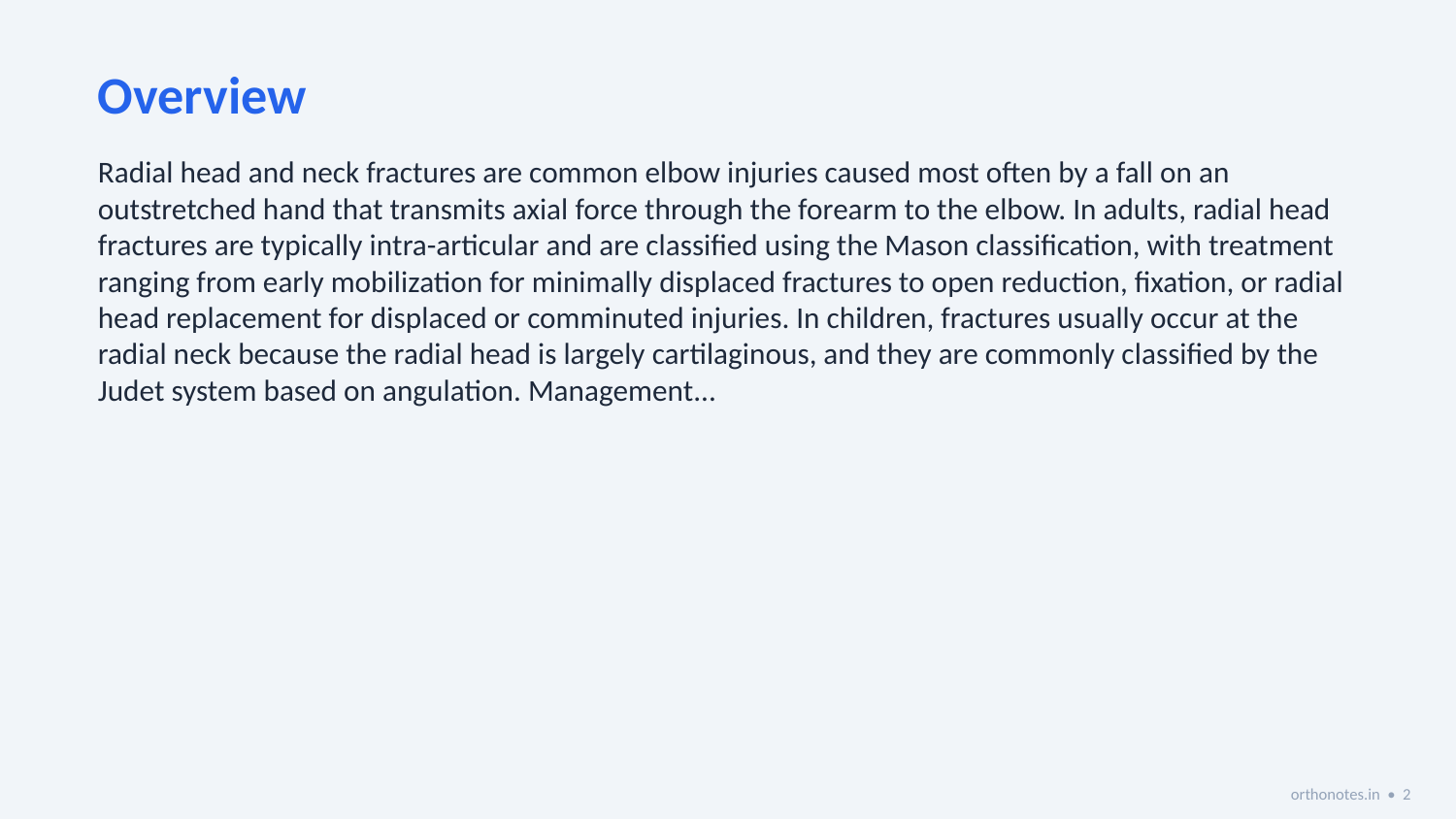

Overview
Radial head and neck fractures are common elbow injuries caused most often by a fall on an outstretched hand that transmits axial force through the forearm to the elbow. In adults, radial head fractures are typically intra-articular and are classified using the Mason classification, with treatment ranging from early mobilization for minimally displaced fractures to open reduction, fixation, or radial head replacement for displaced or comminuted injuries. In children, fractures usually occur at the radial neck because the radial head is largely cartilaginous, and they are commonly classified by the Judet system based on angulation. Management...
orthonotes.in  •  2